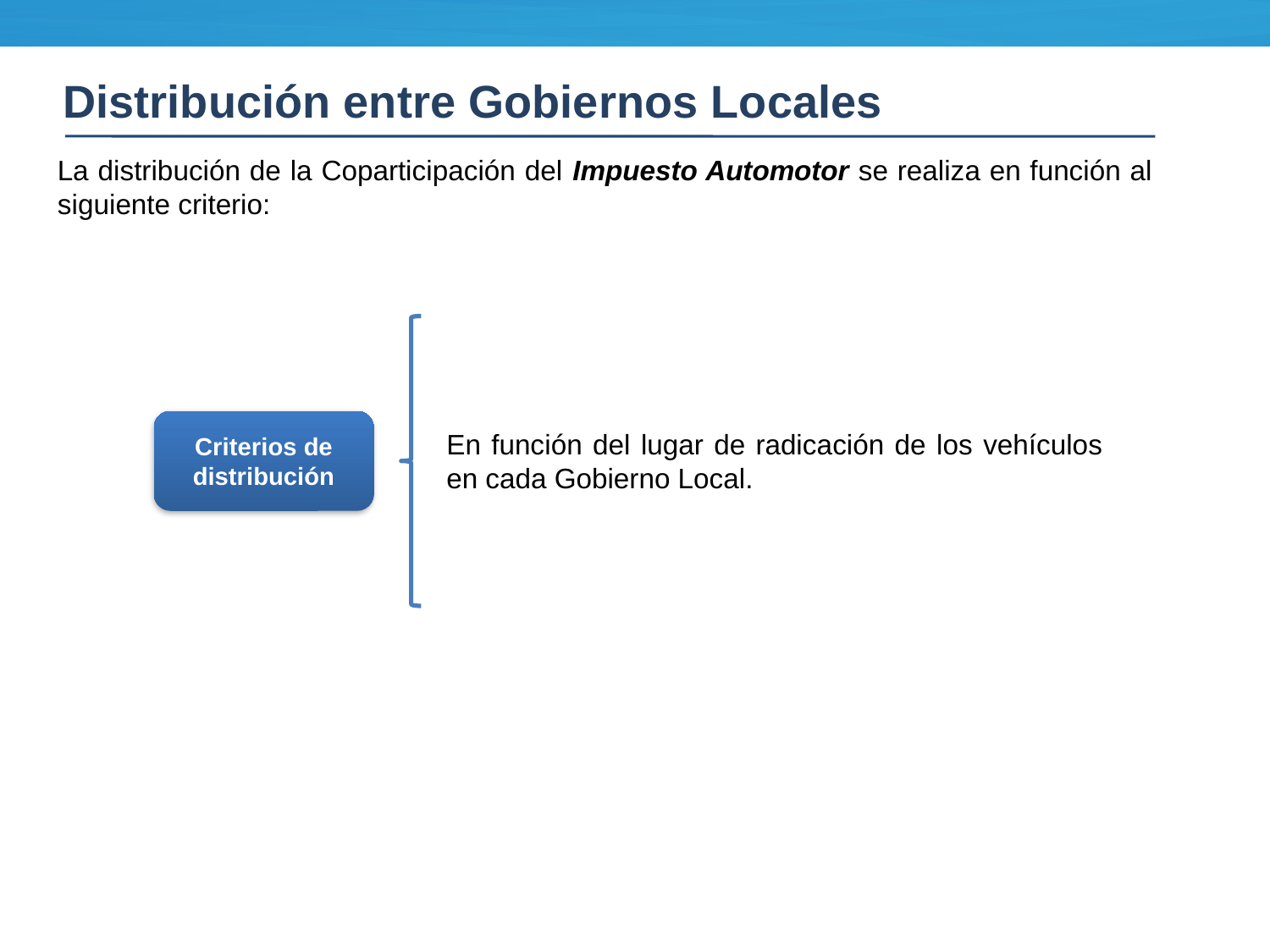

Distribución entre Gobiernos Locales
La distribución de la Coparticipación del Impuesto Automotor se realiza en función al siguiente criterio:

Criterios de distribución
En función del lugar de radicación de los vehículos en cada Gobierno Local.